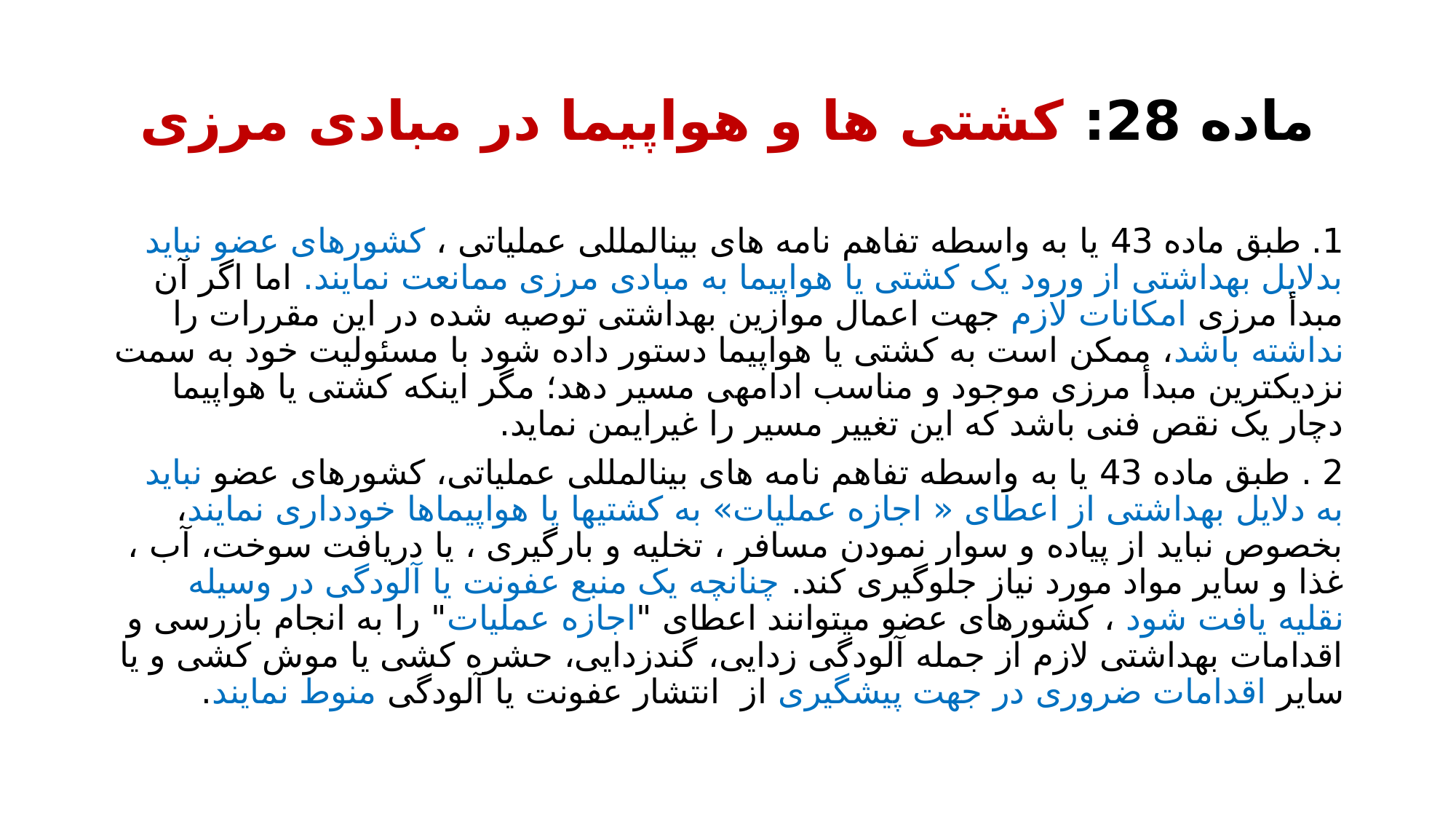

# ماده 28: کشتی ها و هواپیما در مبادی مرزی
1. طبق ماده 43 یا به واسطه تفاهم نامه های بین­المللی عملیاتی ، کشورهای عضو نباید بدلایل بهداشتی از ورود یک کشتی یا هواپیما به مبادی مرزی ممانعت نمایند. اما اگر آن مبدأ مرزی امکانات لازم جهت اعمال موازین بهداشتی توصیه شده در این مقررات را نداشته باشد، ممکن است به کشتی یا هواپیما دستور داده شود با مسئولیت خود به سمت نزدیک­ترین مبدأ مرزی موجود و مناسب ادامه­ی مسیر دهد؛ مگر اینکه کشتی یا هواپیما دچار یک نقص فنی باشد که این تغییر مسیر را غیرایمن نماید.
2 . طبق ماده 43 یا به واسطه تفاهم نامه های بین­المللی عملیاتی، کشورهای عضو نباید به دلایل بهداشتی از اعطای « اجازه عملیات» به کشتی­ها یا هواپیماها خودداری نمایند، بخصوص نباید از پیاده و سوار نمودن مسافر ، تخلیه و بارگیری ، یا دریافت سوخت، آب ، غذا و سایر مواد مورد نیاز جلوگیری کند. چنانچه یک منبع عفونت یا آلودگی در وسیله نقلیه یافت شود ، کشورهای عضو می­توانند اعطای "اجازه عملیات" را به انجام بازرسی و اقدامات بهداشتی لازم از جمله آلودگی زدایی، گندزدایی، حشره کشی یا موش­ کشی و یا سایر اقدامات ضروری در جهت پیشگیری از  انتشار عفونت یا آلودگی منوط نمایند.